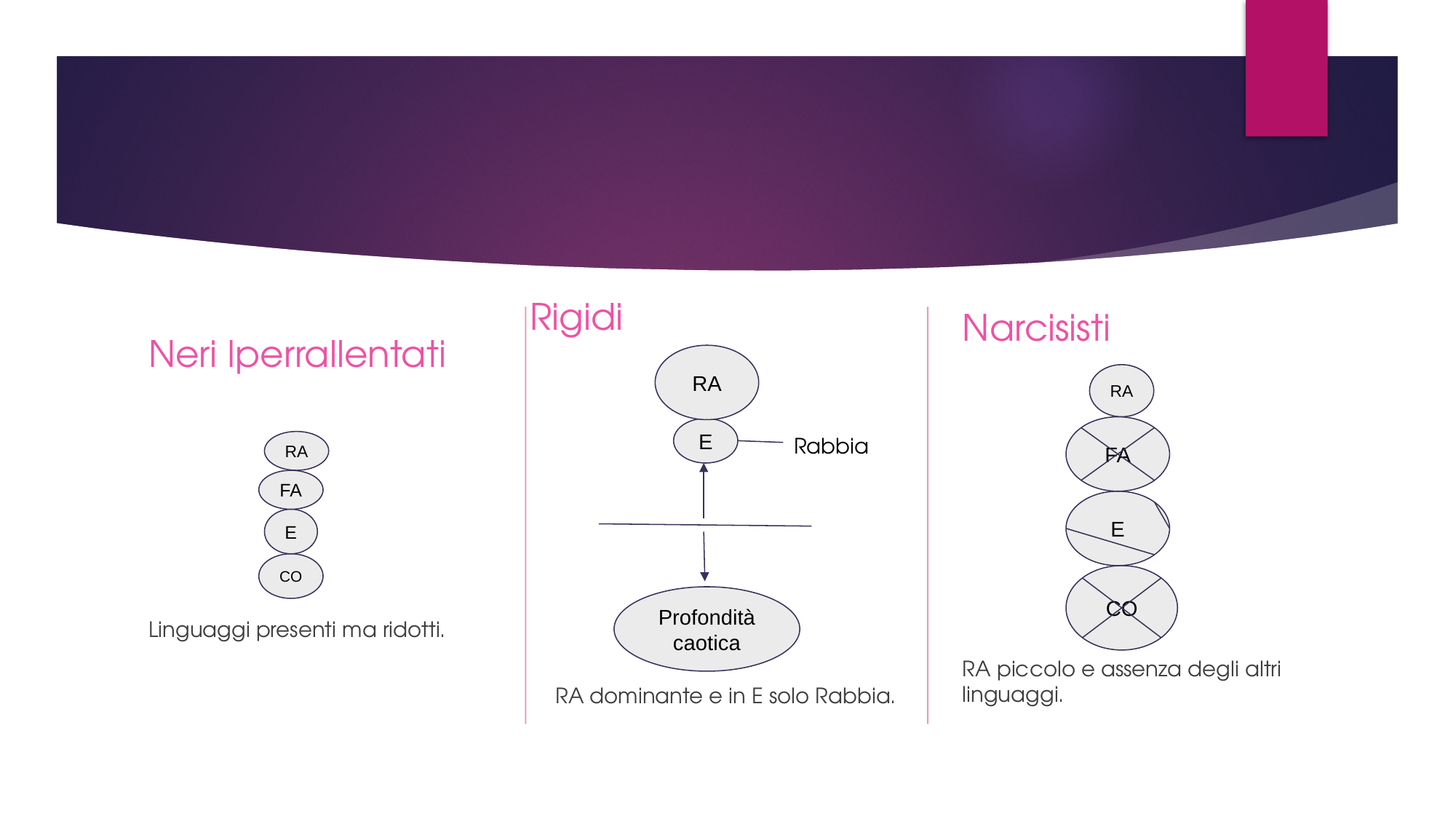

#
Rigidi
Narcisisti
Neri Iperrallentati
RA
RA
FA
E
Rabbia
RA
FA
E
E
CO
CO
Profondità caotica
Linguaggi presenti ma ridotti.
RA piccolo e assenza degli altri linguaggi.
RA dominante e in E solo Rabbia.